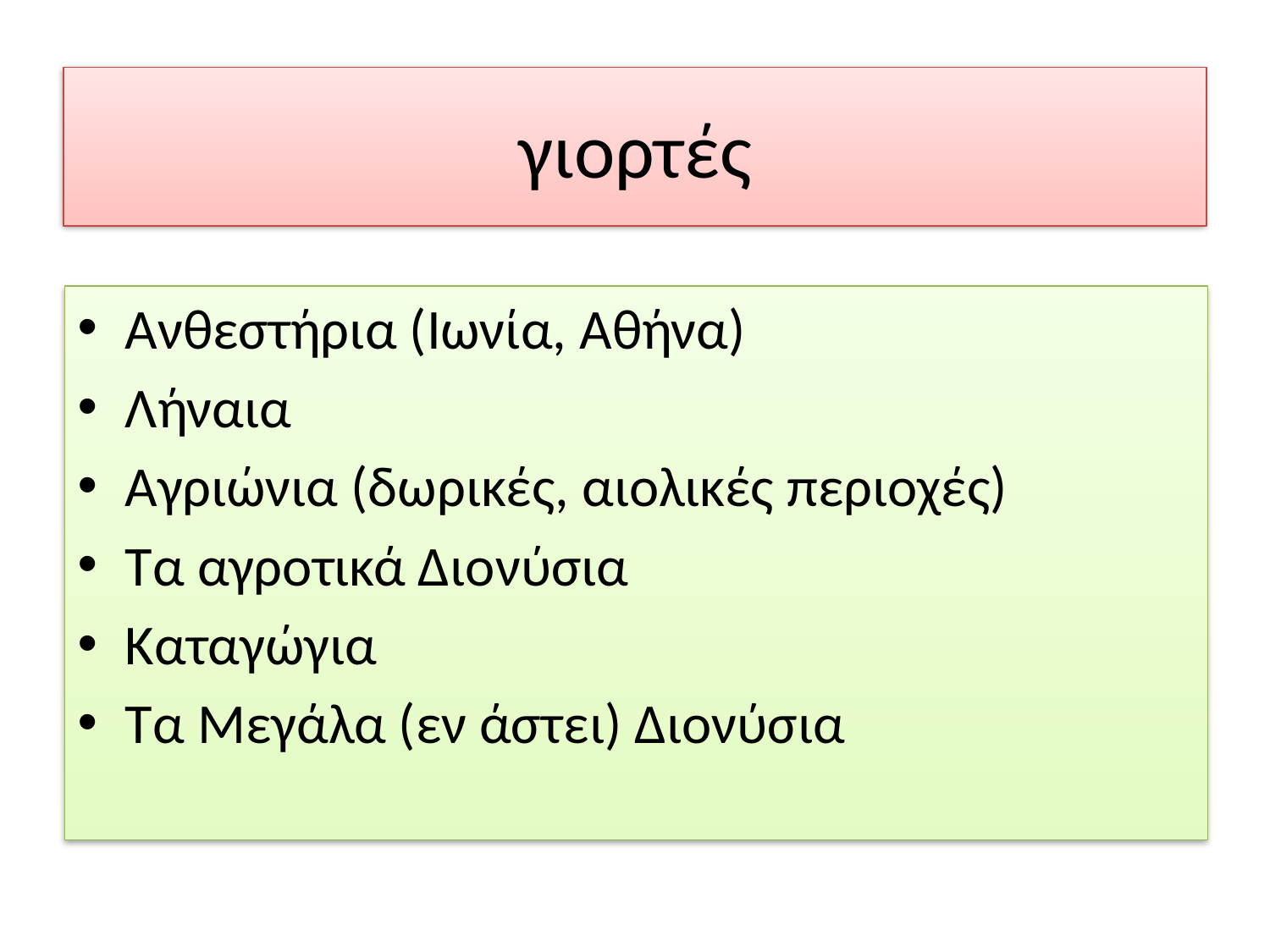

# γιορτές
Ανθεστήρια (Ιωνία, Αθήνα)
Λήναια
Αγριώνια (δωρικές, αιολικές περιοχές)
Τα αγροτικά Διονύσια
Καταγώγια
Τα Μεγάλα (εν άστει) Διονύσια